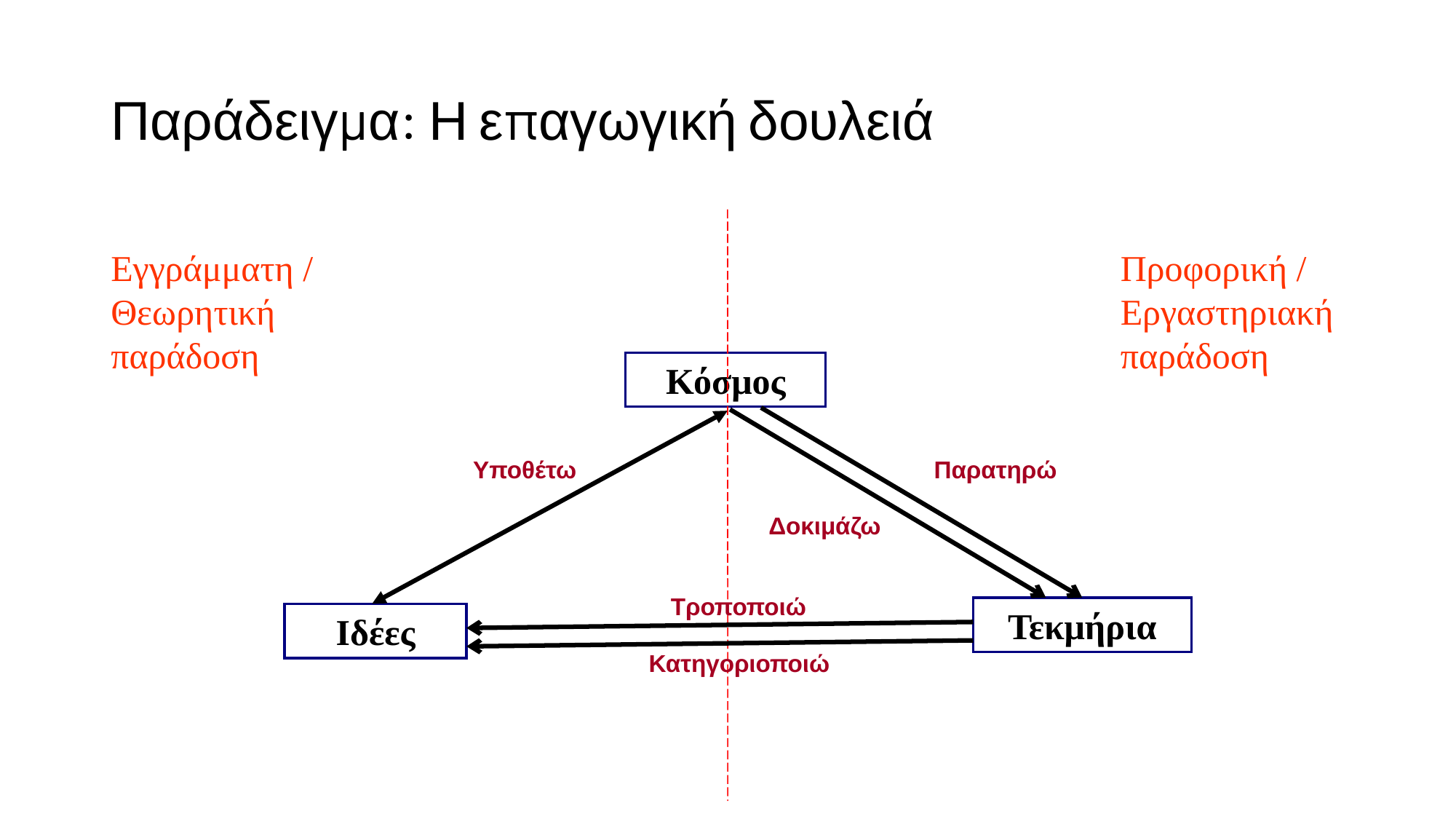

# Παράδειγμα: Η επαγωγική δουλειά

Προφορική / Εργαστηριακή παράδοση
Εγγράμματη / Θεωρητική παράδοση
Κόσμος

Υποθέτω
Παρατηρώ
Δοκιμάζω
Τροποποιώ
Τεκμήρια
Ιδέες
Κατηγοριοποιώ